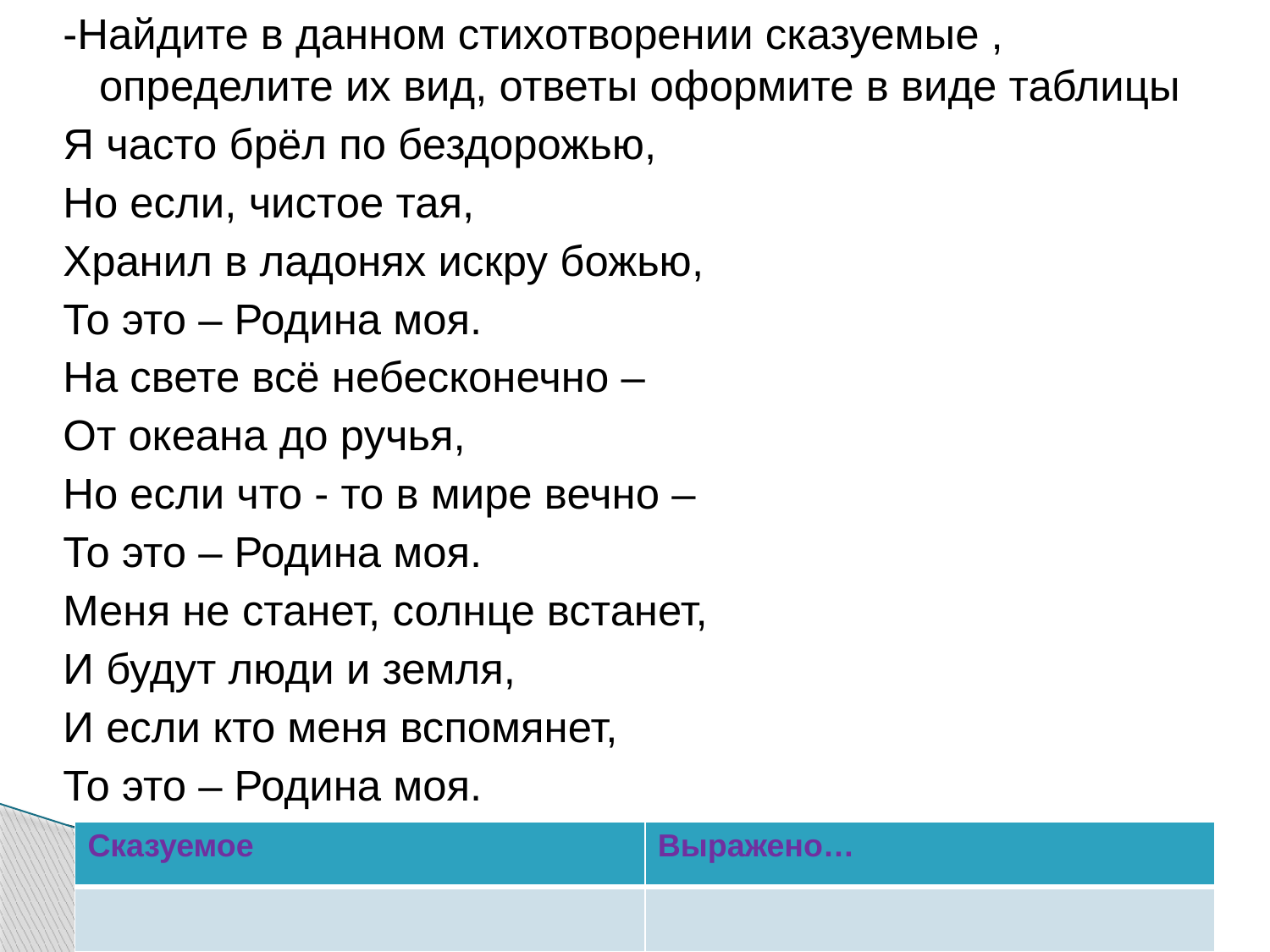

-Найдите в данном стихотворении сказуемые , определите их вид, ответы оформите в виде таблицы
Я часто брёл по бездорожью,
Но если, чистое тая,
Хранил в ладонях искру божью,
То это – Родина моя.
На свете всё небесконечно –
От океана до ручья,
Но если что - то в мире вечно –
То это – Родина моя.
Меня не станет, солнце встанет,
И будут люди и земля,
И если кто меня вспомянет,
То это – Родина моя.
                                                            Е. Евтушенко

| Сказуемое | Выражено… |
| --- | --- |
|  |  |